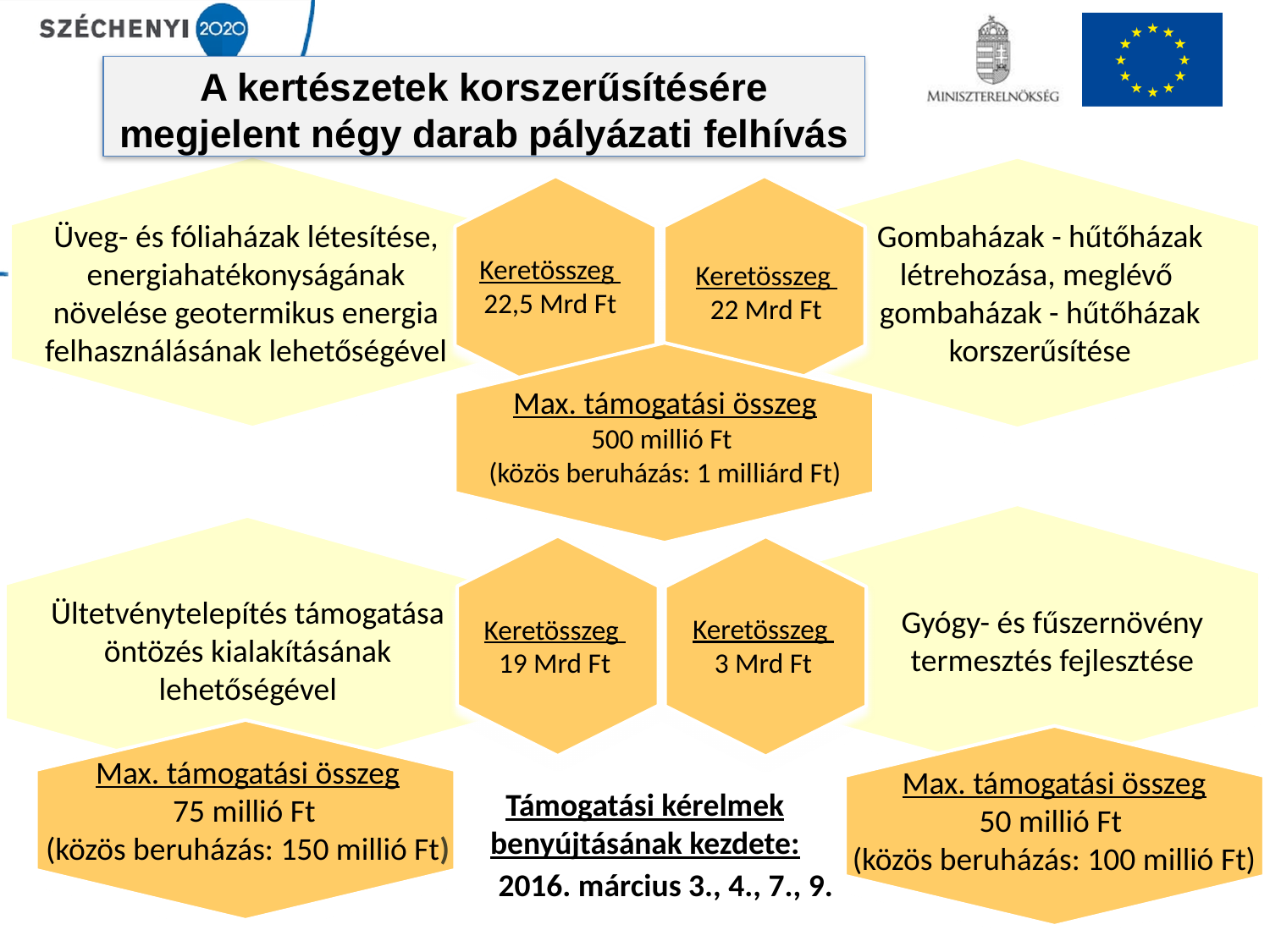

A kertészetek korszerűsítésére megjelent négy darab pályázati felhívás

Üveg- és fóliaházak létesítése, energiahatékonyságának növelése geotermikus energia felhasználásának lehetőségével
Gombaházak - hűtőházak létrehozása, meglévő
gombaházak - hűtőházak korszerűsítése

Keretösszeg
22,5 Mrd Ft
Keretösszeg
22 Mrd Ft

Max. támogatási összeg
500 millió Ft
(közös beruházás: 1 milliárd Ft)

Ültetvénytelepítés támogatása öntözés kialakításának lehetőségével
Gyógy- és fűszernövény termesztés fejlesztése
Keretösszeg
3 Mrd Ft
Keretösszeg
19 Mrd Ft

Max. támogatási összeg
75 millió Ft
(közös beruházás: 150 millió Ft)
Max. támogatási összeg
50 millió Ft
(közös beruházás: 100 millió Ft)
Támogatási kérelmek benyújtásának kezdete:
2016. március 3., 4., 7., 9.